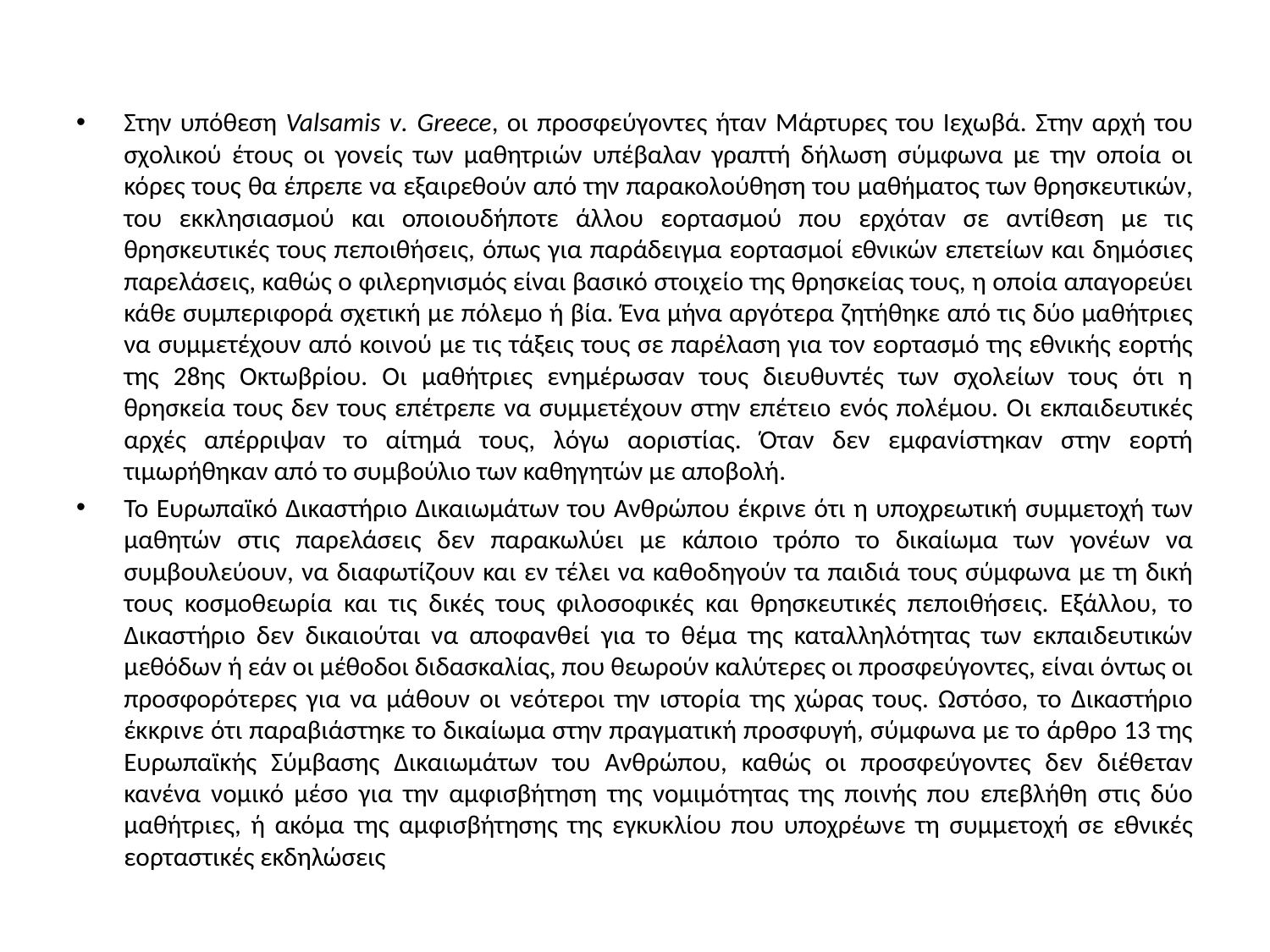

Στην υπόθεση Valsamis v. Greece, οι προσφεύγοντες ήταν Μάρτυρες του Ιεχωβά. Στην αρχή του σχολικού έτους οι γονείς των μαθητριών υπέβαλαν γραπτή δήλωση σύμφωνα με την οποία οι κόρες τους θα έπρεπε να εξαιρεθούν από την παρακολούθηση του μαθήματος των θρησκευτικών, του εκκλησιασμού και οποιουδήποτε άλλου εορτασμού που ερχόταν σε αντίθεση με τις θρησκευτικές τους πεποιθήσεις, όπως για παράδειγμα εορτασμοί εθνικών επετείων και δημόσιες παρελάσεις, καθώς ο φιλερηνισμός είναι βασικό στοιχείο της θρησκείας τους, η οποία απαγορεύει κάθε συμπεριφορά σχετική με πόλεμο ή βία. Ένα μήνα αργότερα ζητήθηκε από τις δύο μαθήτριες να συμμετέχουν από κοινού με τις τάξεις τους σε παρέλαση για τον εορτασμό της εθνικής εορτής της 28ης Οκτωβρίου. Οι μαθήτριες ενημέρωσαν τους διευθυντές των σχολείων τους ότι η θρησκεία τους δεν τους επέτρεπε να συμμετέχουν στην επέτειο ενός πολέμου. Οι εκπαιδευτικές αρχές απέρριψαν το αίτημά τους, λόγω αοριστίας. Όταν δεν εμφανίστηκαν στην εορτή τιμωρήθηκαν από το συμβούλιο των καθηγητών με αποβολή.
Το Ευρωπαϊκό Δικαστήριο Δικαιωμάτων του Ανθρώπου έκρινε ότι η υποχρεωτική συμμετοχή των μαθητών στις παρελάσεις δεν παρακωλύει με κάποιο τρόπο το δικαίωμα των γονέων να συμβουλεύουν, να διαφωτίζουν και εν τέλει να καθοδηγούν τα παιδιά τους σύμφωνα με τη δική τους κοσμοθεωρία και τις δικές τους φιλοσοφικές και θρησκευτικές πεποιθήσεις. Εξάλλου, το Δικαστήριο δεν δικαιούται να αποφανθεί για το θέμα της καταλληλότητας των εκπαιδευτικών μεθόδων ή εάν οι μέθοδοι διδασκαλίας, που θεωρούν καλύτερες οι προσφεύγοντες, είναι όντως οι προσφορότερες για να μάθουν οι νεότεροι την ιστορία της χώρας τους. Ωστόσο, το Δικαστήριο έκκρινε ότι παραβιάστηκε το δικαίωμα στην πραγματική προσφυγή, σύμφωνα με το άρθρο 13 της Ευρωπαϊκής Σύμβασης Δικαιωμάτων του Ανθρώπου, καθώς οι προσφεύγοντες δεν διέθεταν κανένα νομικό μέσο για την αμφισβήτηση της νομιμότητας της ποινής που επεβλήθη στις δύο μαθήτριες, ή ακόμα της αμφισβήτησης της εγκυκλίου που υποχρέωνε τη συμμετοχή σε εθνικές εορταστικές εκδηλώσεις